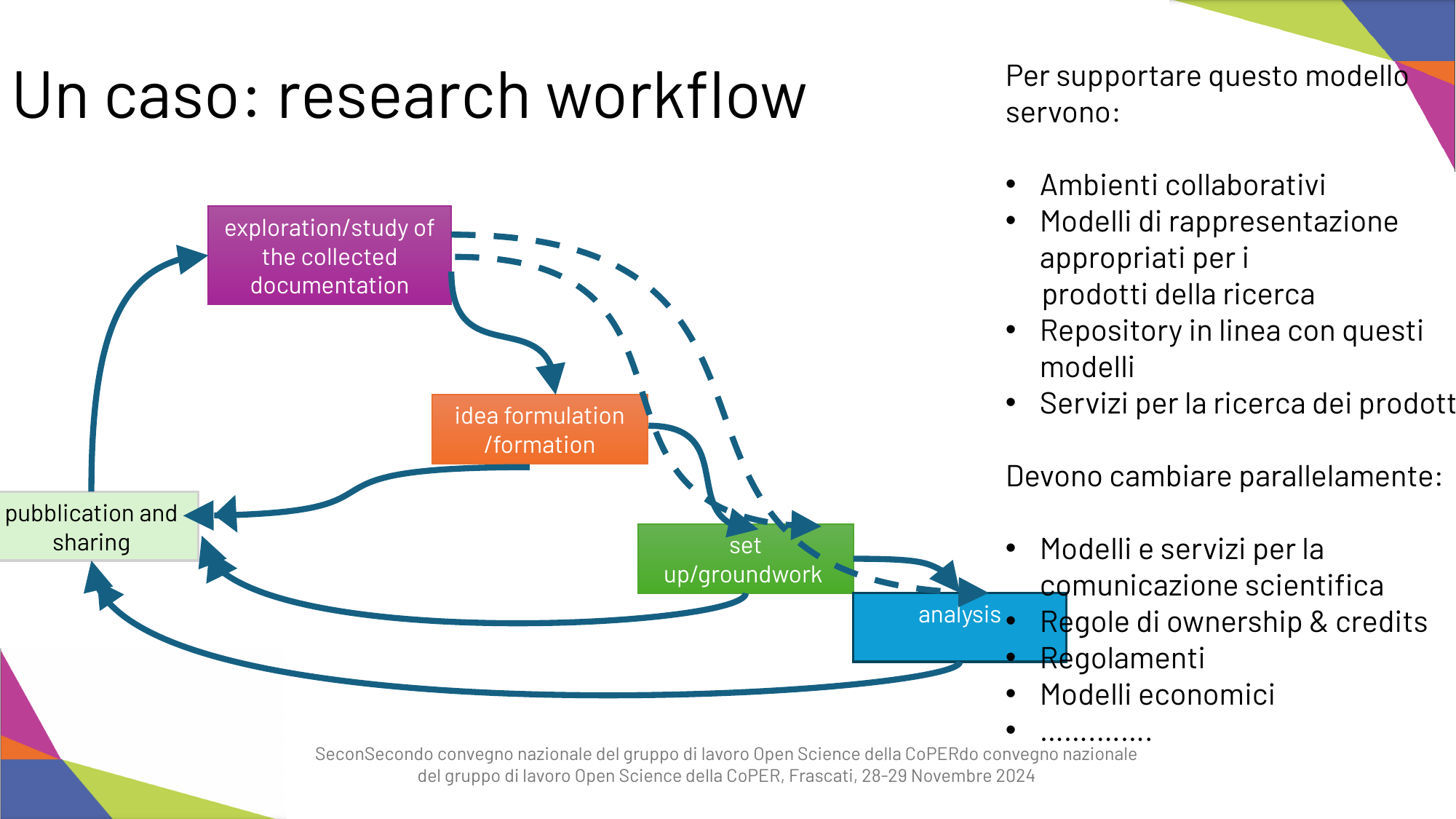

# Un caso: research workflow
Per supportare questo modello servono:

Ambienti collaborativi
Modelli di rappresentazione appropriati per i
      prodotti della ricerca
Repository in linea con questi modelli
Servizi per la ricerca dei prodotti

Devono cambiare parallelamente:

Modelli e servizi per la comunicazione scientifica
Regole di ownership & credits
Regolamenti
Modelli economici
…….…….

exploration/study of the collected
 documentation
idea formulation
/formation
pubblication and sharing

set up/groundwork

analysis

SeconSecondo convegno nazionale del gruppo di lavoro Open Science della CoPER do convegno nazionale del gruppo di lavoro Open Science della CoPER, Frascati, 28-29 Novembre 2024